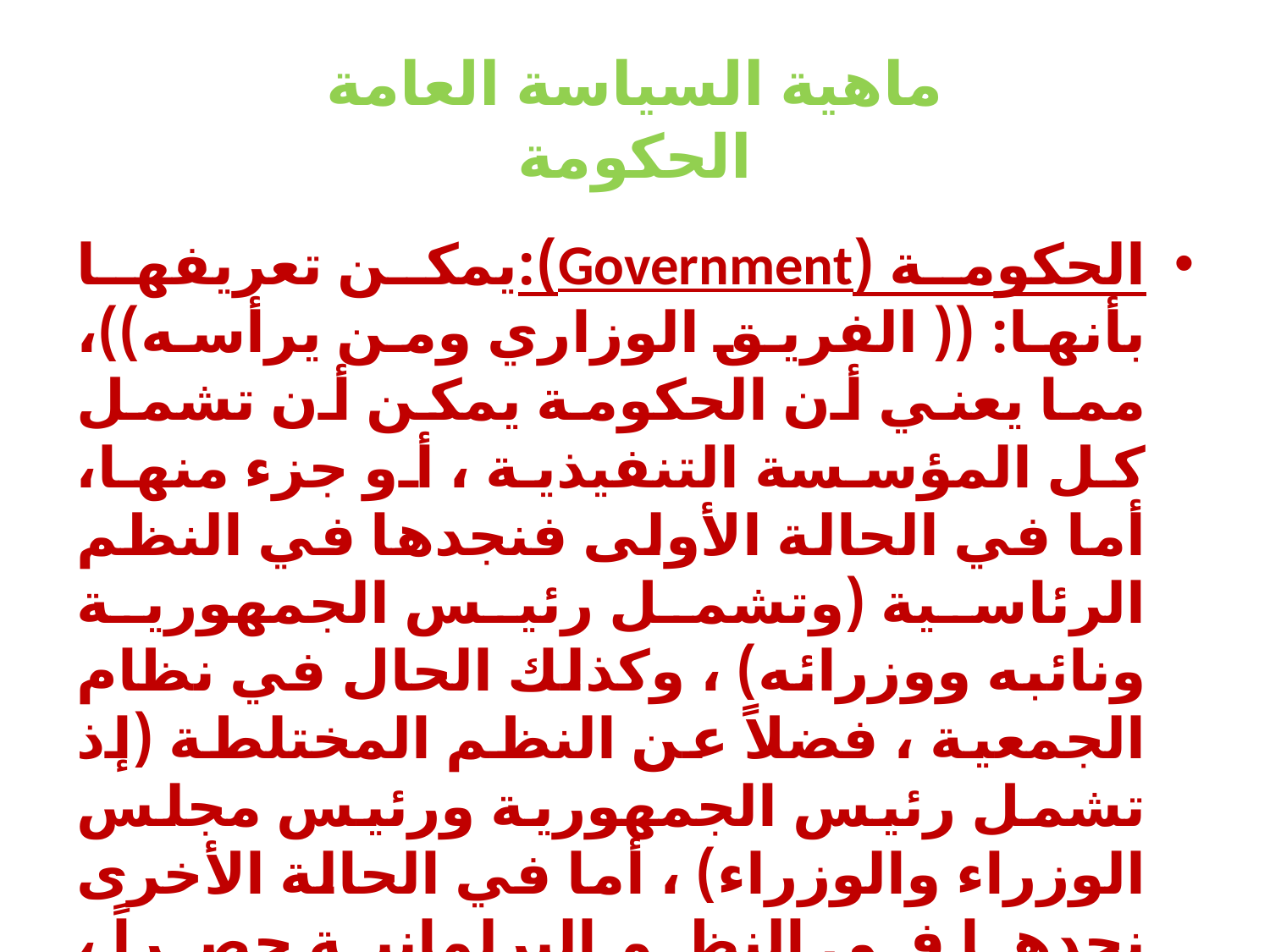

# ماهية السياسة العامة الحكومة
الحكومة (Government):يمكن تعريفها بأنها: (( الفريق الوزاري ومن يرأسه))، مما يعني أن الحكومة يمكن أن تشمل كل المؤسسة التنفيذية ، أو جزء منها، أما في الحالة الأولى فنجدها في النظم الرئاسية (وتشمل رئيس الجمهورية ونائبه ووزرائه) ، وكذلك الحال في نظام الجمعية ، فضلاً عن النظم المختلطة (إذ تشمل رئيس الجمهورية ورئيس مجلس الوزراء والوزراء) ، أما في الحالة الأخرى نجدها في النظم البرلمانية حصراً ، فالحكومة تتمثل فقط برئيس الوزراء ونوابه والوزراء.